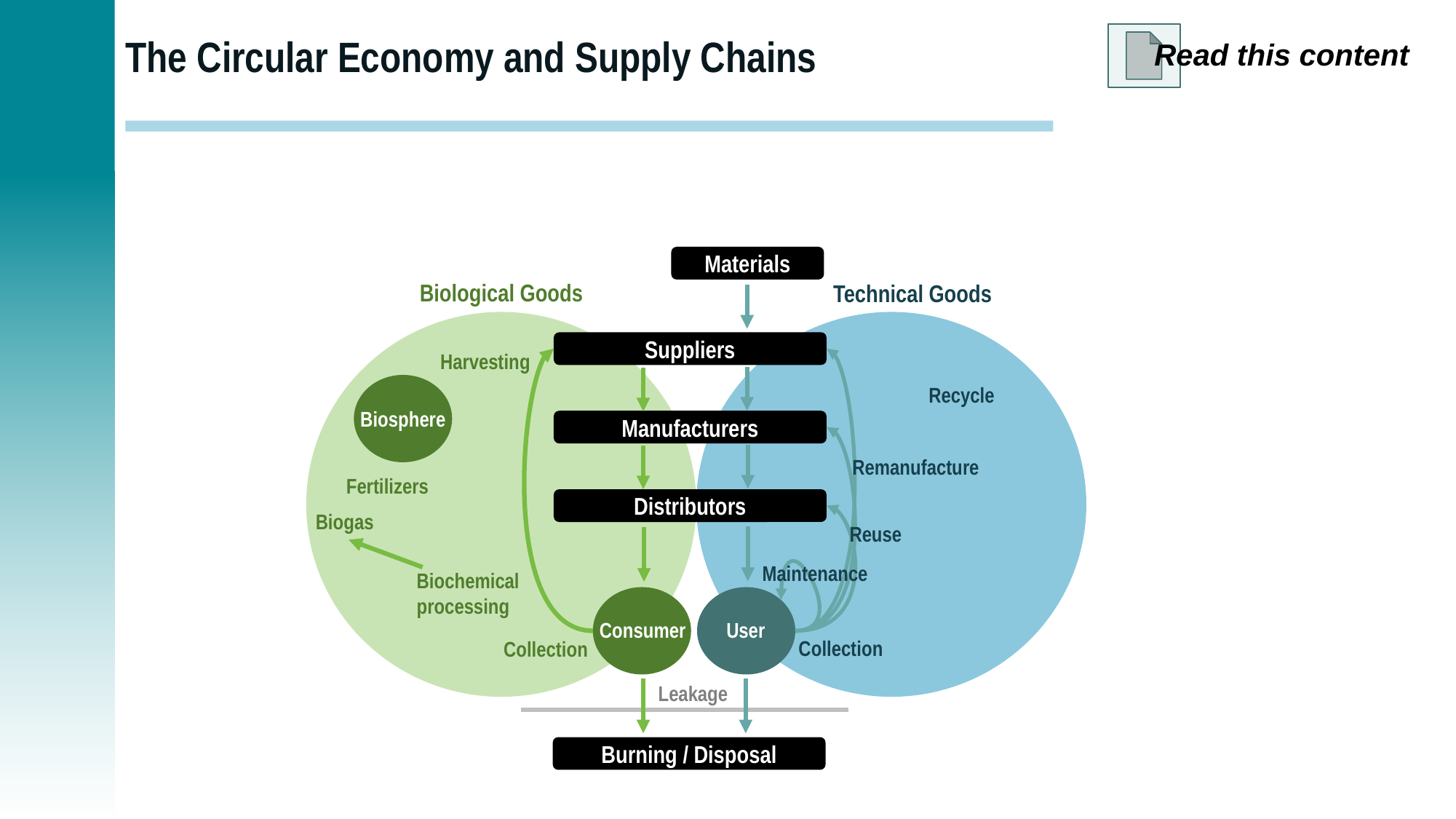

# The Circular Economy and Supply Chains

Read this content
Materials
Biological Goods
Technical Goods

Suppliers
Harvesting

Recycle
Biosphere
Manufacturers
Remanufacture
Fertilizers
Distributors
Biogas
Reuse
Maintenance
Biochemical
processing

Consumer
User
Collection
Collection
Leakage
Burning / Disposal